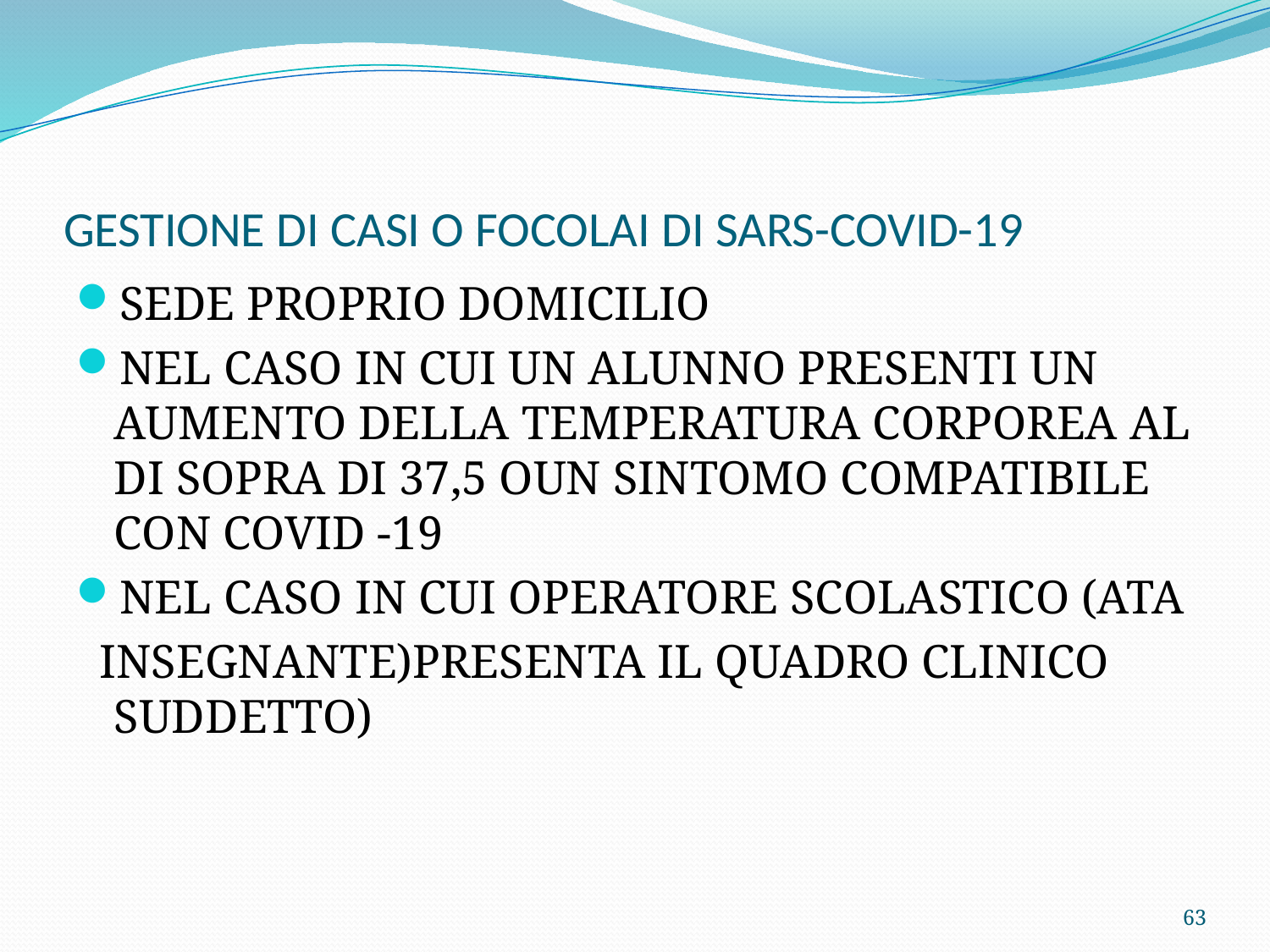

# GESTIONE DI CASI O FOCOLAI DI SARS-COVID-19
SEDE PROPRIO DOMICILIO
NEL CASO IN CUI UN ALUNNO PRESENTI UN AUMENTO DELLA TEMPERATURA CORPOREA AL DI SOPRA DI 37,5 OUN SINTOMO COMPATIBILE CON COVID -19
NEL CASO IN CUI OPERATORE SCOLASTICO (ATA
  INSEGNANTE)PRESENTA IL QUADRO CLINICO SUDDETTO)
63